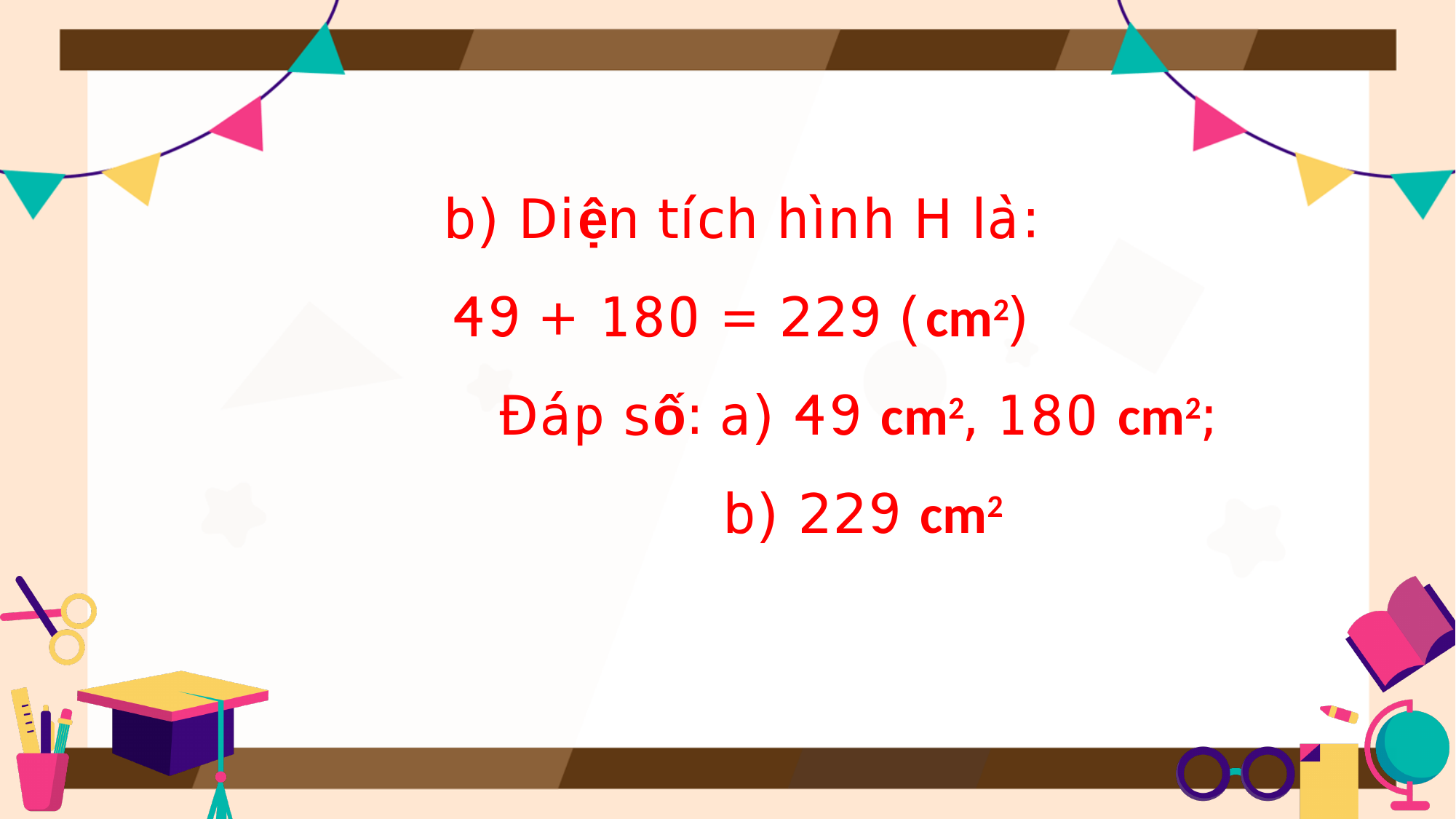

b) Diện tích hình H là:
49 + 180 = 229 (cm2)
Đáp số: a) 49 cm2, 180 cm2;
               b) 229 cm2